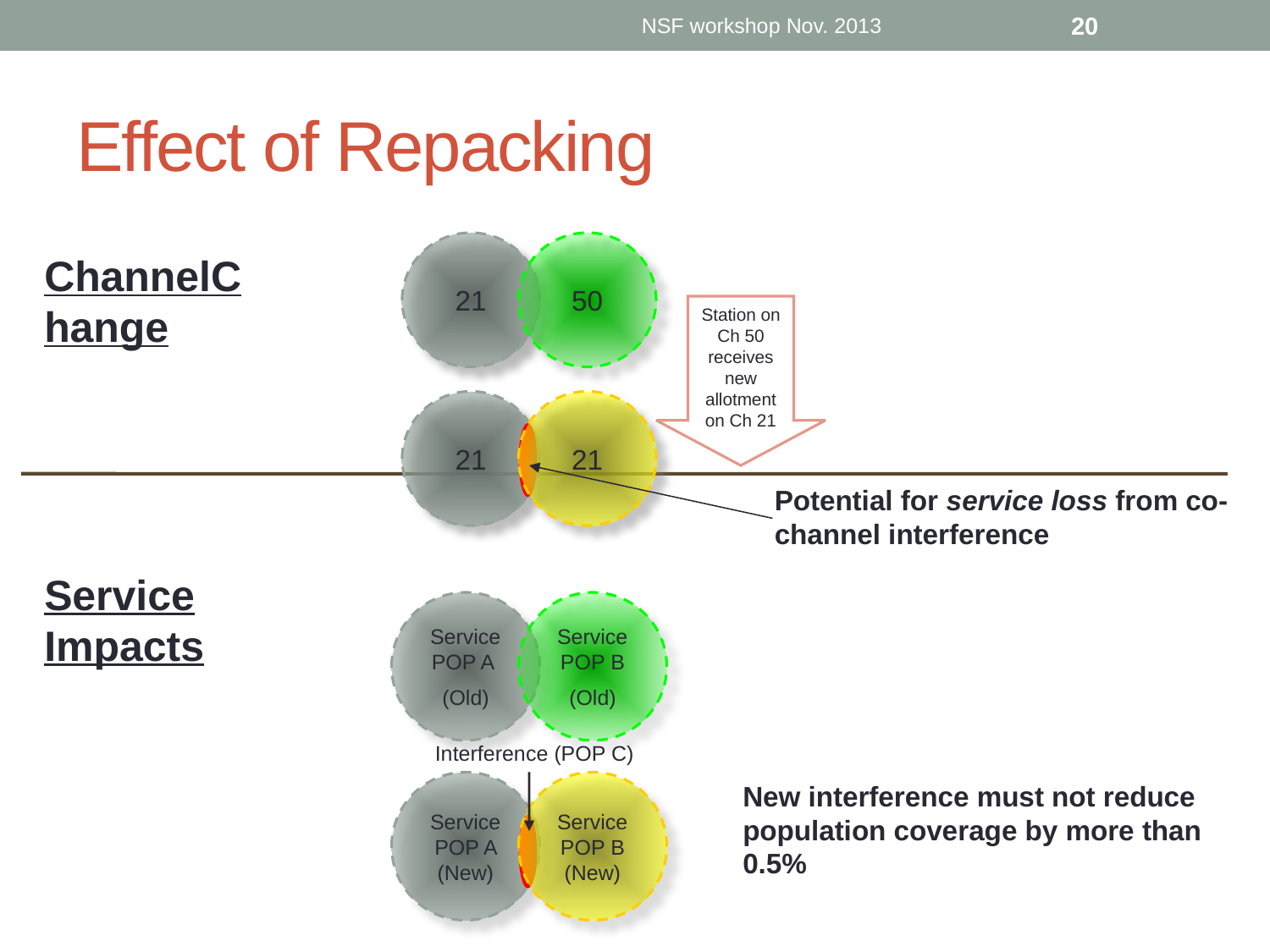

NSF workshop Nov. 2013
20
# Effect of Repacking

21
50
ChannelChange

Station on Ch 50 receives new allotment on Ch 21

21
21

Potential for service loss from co-channel interference
Service Impacts
Service POP A
(Old)
Service POP B
(Old)
Interference (POP C)
Service POP A (New)
Service POP B (New)

New interference must not reduce population coverage by more than 0.5%